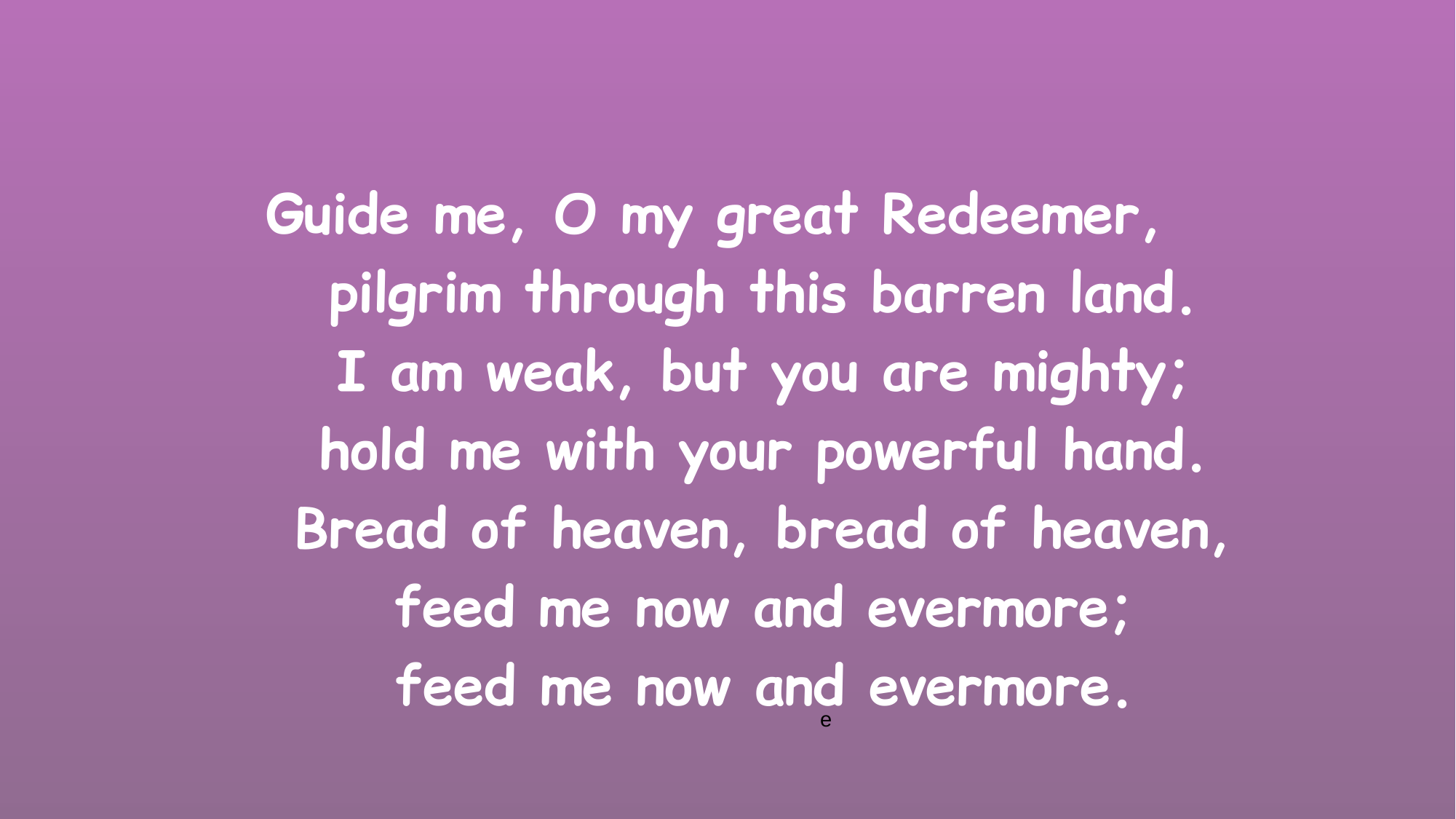

Guide me, O my great Redeemer,
pilgrim through this barren land.
I am weak, but you are mighty;
hold me with your powerful hand.
Bread of heaven, bread of heaven,
feed me now and evermore;
 feed me now and evermore.
e